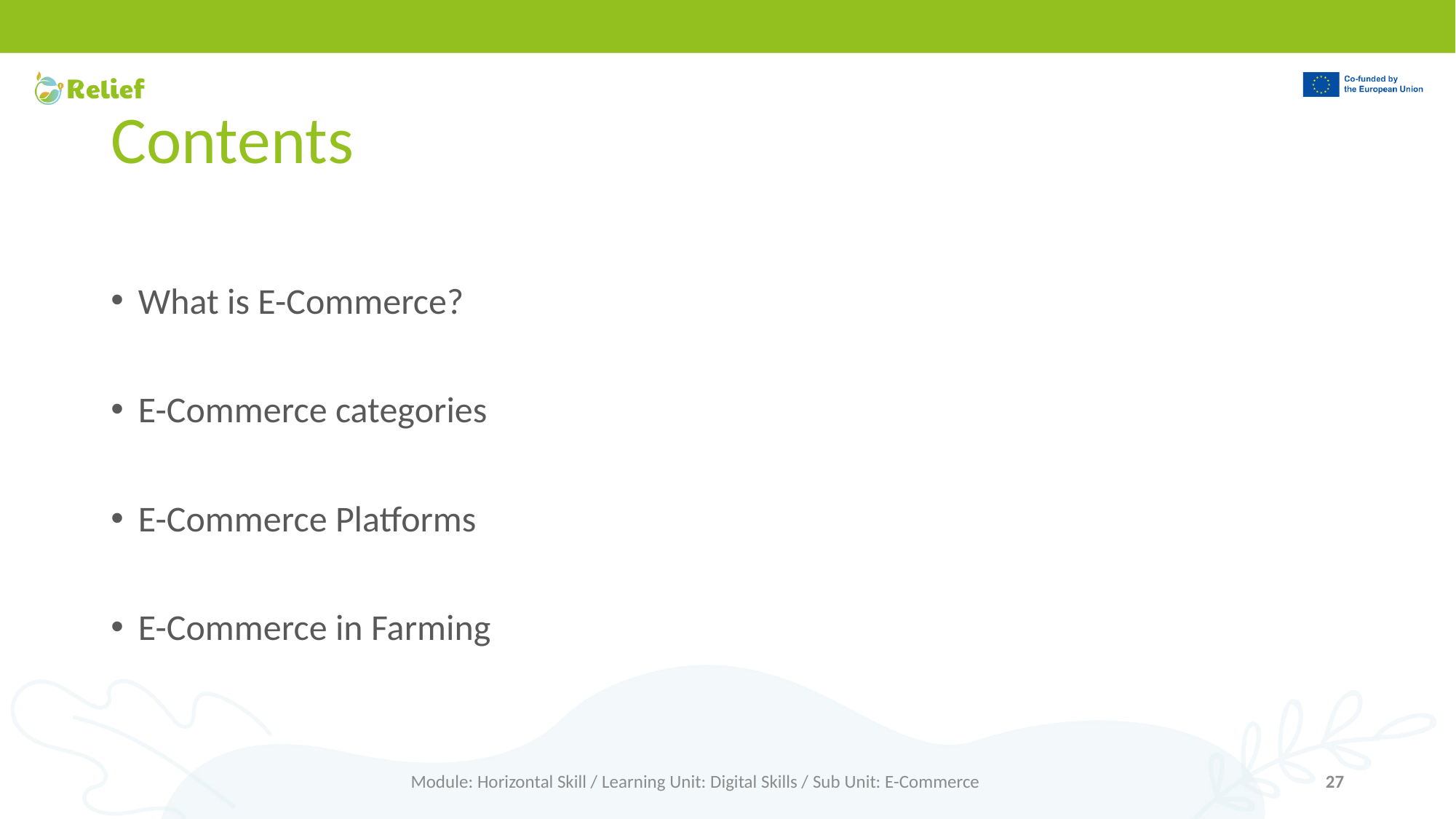

# Contents

What is E-Commerce?

E-Commerce categories

E-Commerce Platforms

E-Commerce in Farming

Module: Horizontal Skill / Learning Unit: Digital Skills / Sub Unit: E-Commerce
27